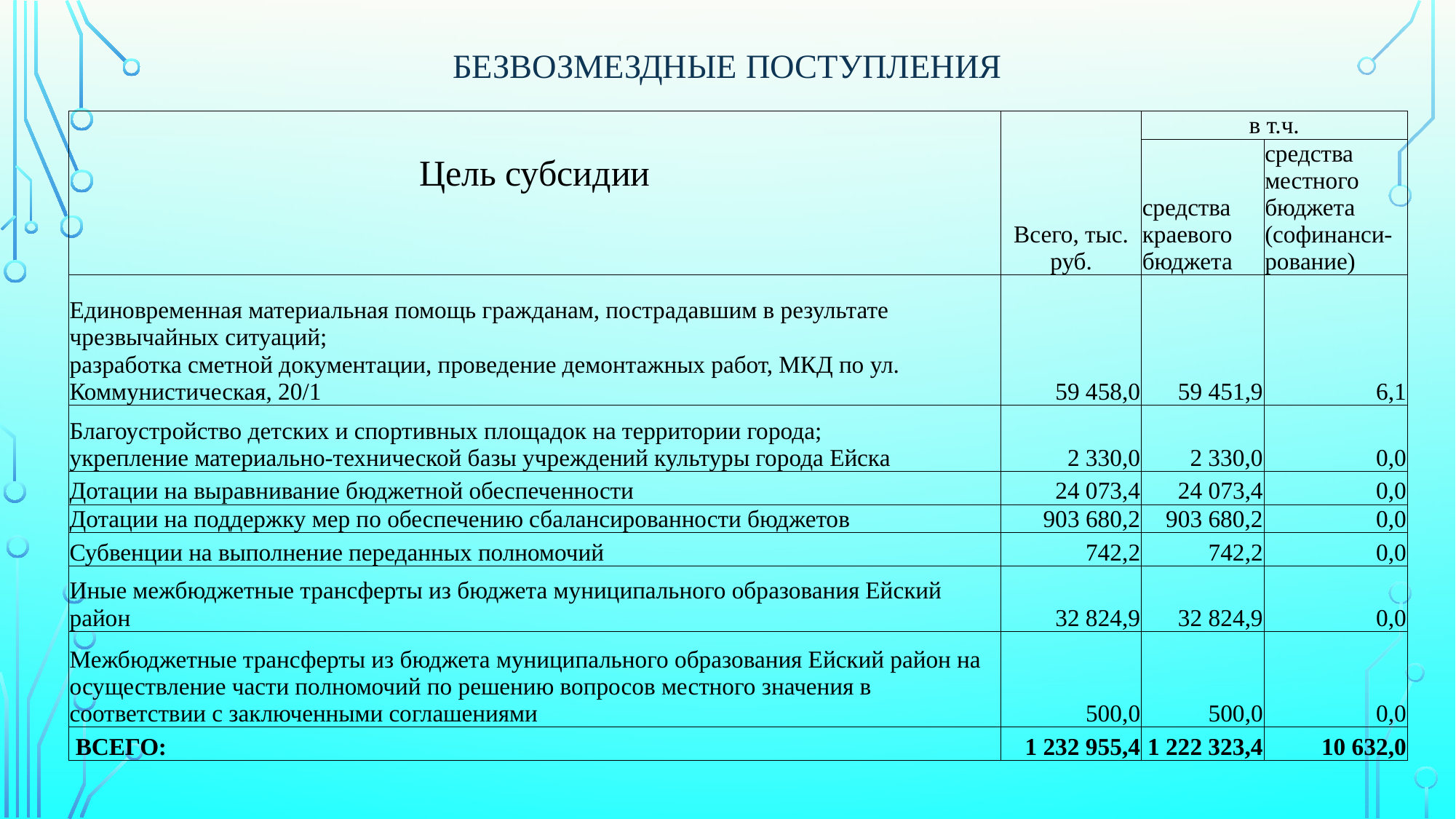

# Безвозмездные поступления
| Цель субсидии | Всего, тыс. руб. | в т.ч. |  |
| --- | --- | --- | --- |
|  |  | средства краевого бюджета | средства местного бюджета (софинанси-рование) |
| Единовременная материальная помощь гражданам, пострадавшим в результате чрезвычайных ситуаций; разработка сметной документации, проведение демонтажных работ, МКД по ул. Коммунистическая, 20/1 | 59 458,0 | 59 451,9 | 6,1 |
| Благоустройство детских и спортивных площадок на территории города; укрепление материально-технической базы учреждений культуры города Ейска | 2 330,0 | 2 330,0 | 0,0 |
| Дотации на выравнивание бюджетной обеспеченности | 24 073,4 | 24 073,4 | 0,0 |
| Дотации на поддержку мер по обеспечению сбалансированности бюджетов | 903 680,2 | 903 680,2 | 0,0 |
| Субвенции на выполнение переданных полномочий | 742,2 | 742,2 | 0,0 |
| Иные межбюджетные трансферты из бюджета муниципального образования Ейский район | 32 824,9 | 32 824,9 | 0,0 |
| Межбюджетные трансферты из бюджета муниципального образования Ейский район на осуществление части полномочий по решению вопросов местного значения в соответствии с заключенными соглашениями | 500,0 | 500,0 | 0,0 |
| ВСЕГО: | 1 232 955,4 | 1 222 323,4 | 10 632,0 |